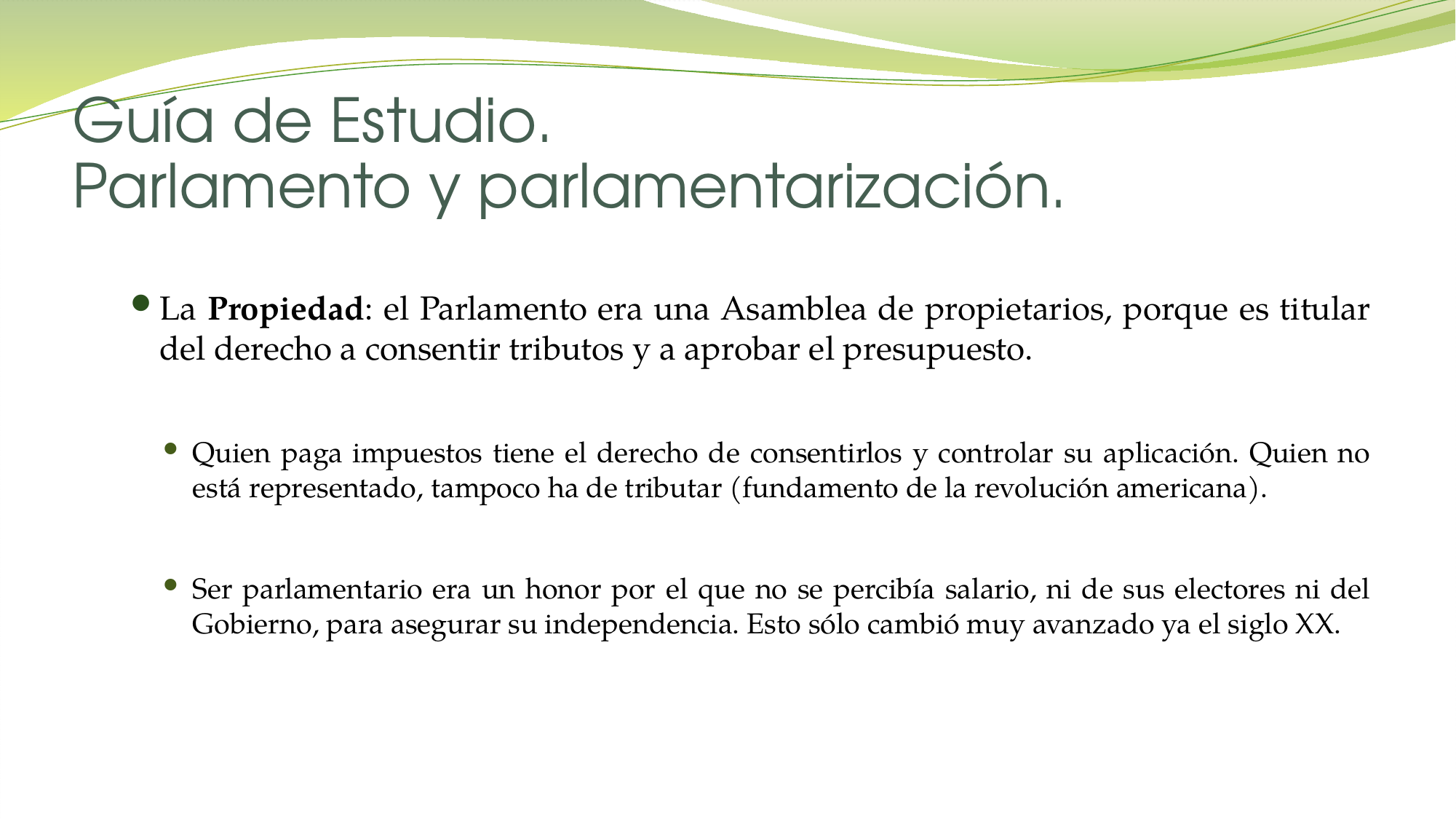

# Guía de Estudio. Parlamento y parlamentarización.

La Propiedad: el Parlamento era una Asamblea de propietarios, porque es titular del derecho a consentir tributos y a aprobar el presupuesto.

Quien paga impuestos tiene el derecho de consentirlos y controlar su aplicación. Quien no está representado, tampoco ha de tributar (fundamento de la revolución americana).

Ser parlamentario era un honor por el que no se percibía salario, ni de sus electores ni del Gobierno, para asegurar su independencia. Esto sólo cambió muy avanzado ya el siglo XX.